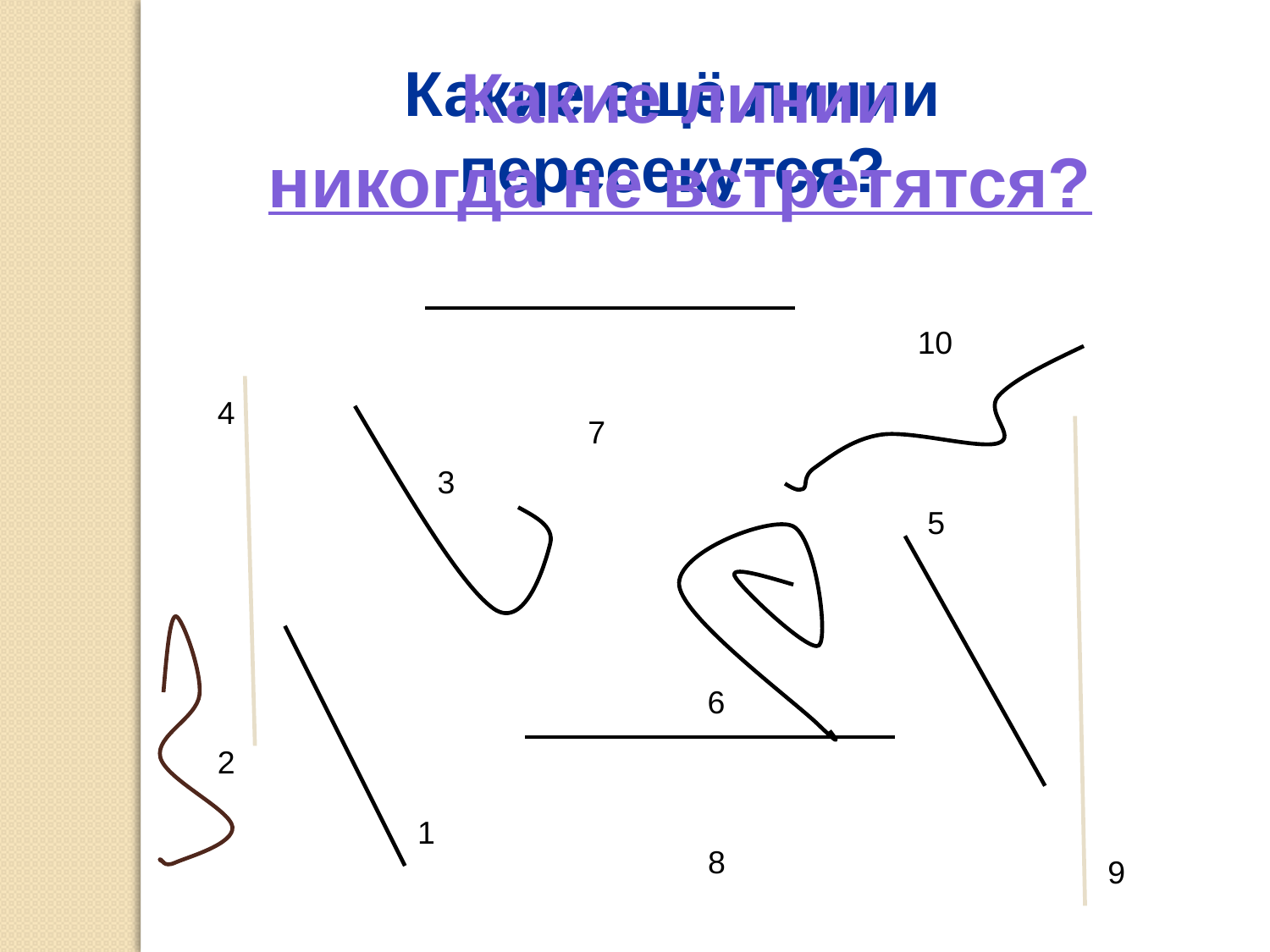

Какие линии
никогда не встретятся?
Какие ещё линии пересекутся?
10

4
7

3
5

6
2
1
8
9